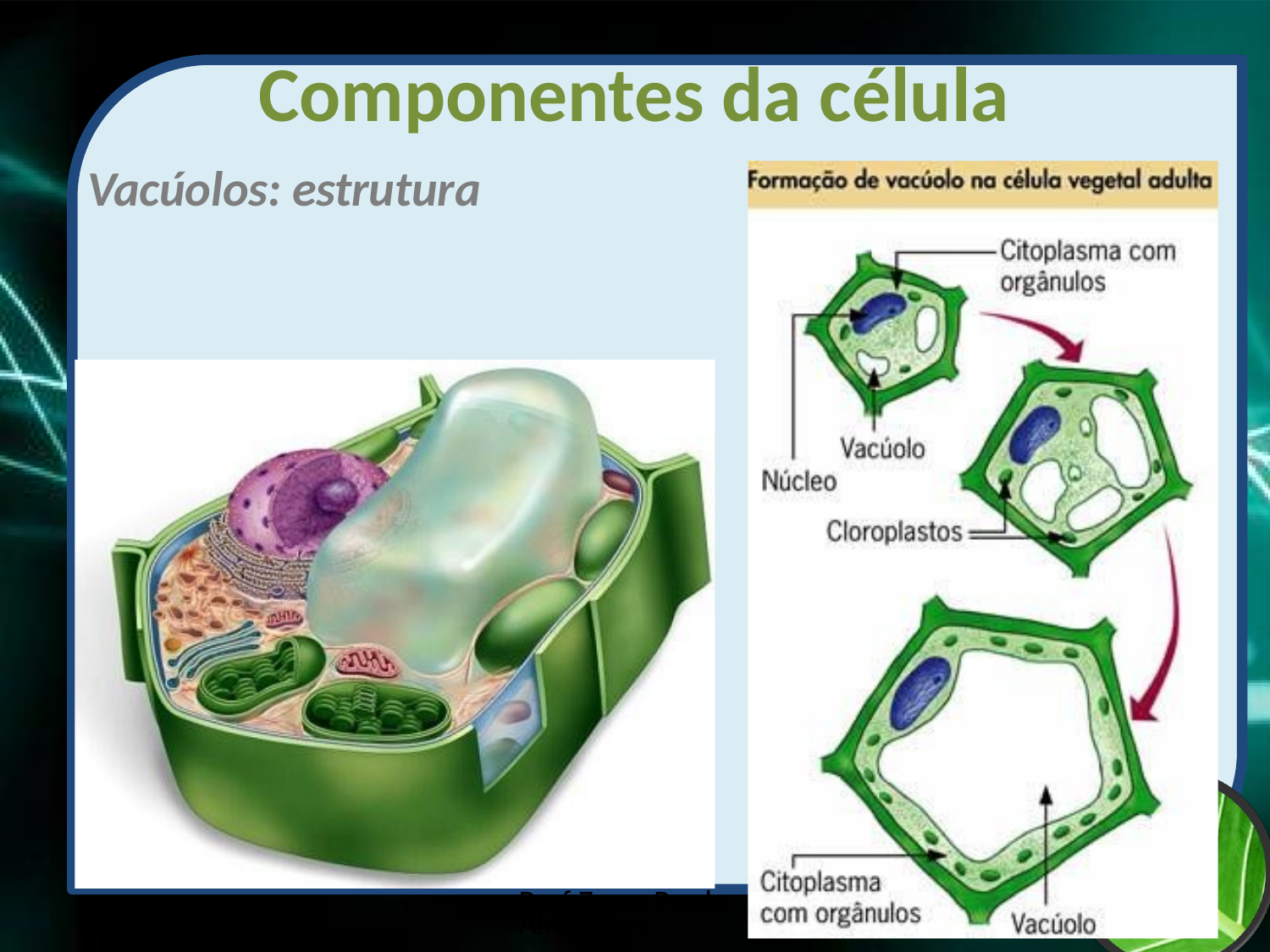

# Componentes da célula

Vacúolos: estrutura

Prof Zayra Prado Almondes